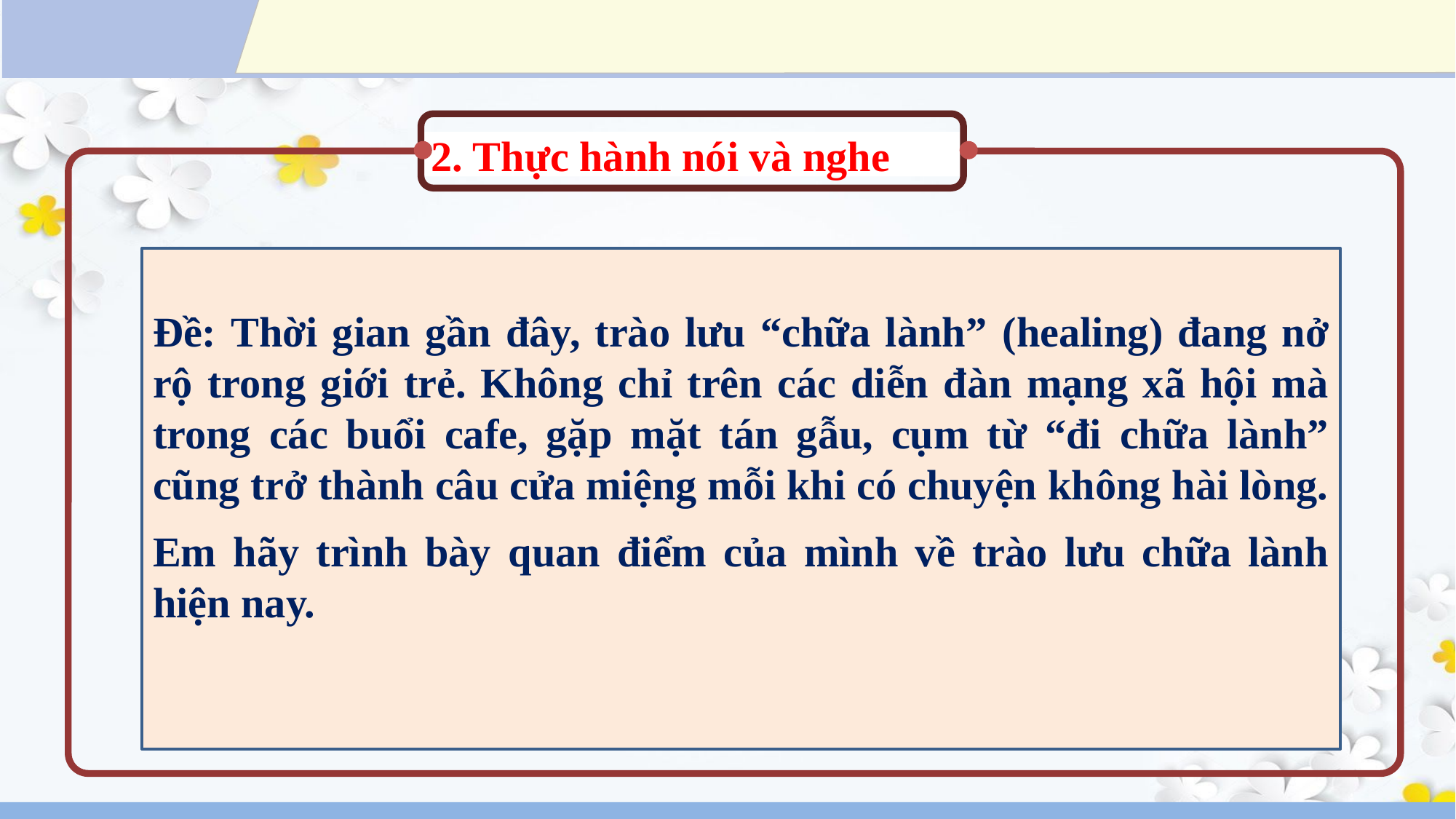

2. Thực hành nói và nghe

Đề: Thời gian gần đây, trào lưu “chữa lành” (healing) đang nở rộ trong giới trẻ. Không chỉ trên các diễn đàn mạng xã hội mà trong các buổi cafe, gặp mặt tán gẫu, cụm từ “đi chữa lành” cũng trở thành câu cửa miệng mỗi khi có chuyện không hài lòng.
Em hãy trình bày quan điểm của mình về trào lưu chữa lành hiện nay.